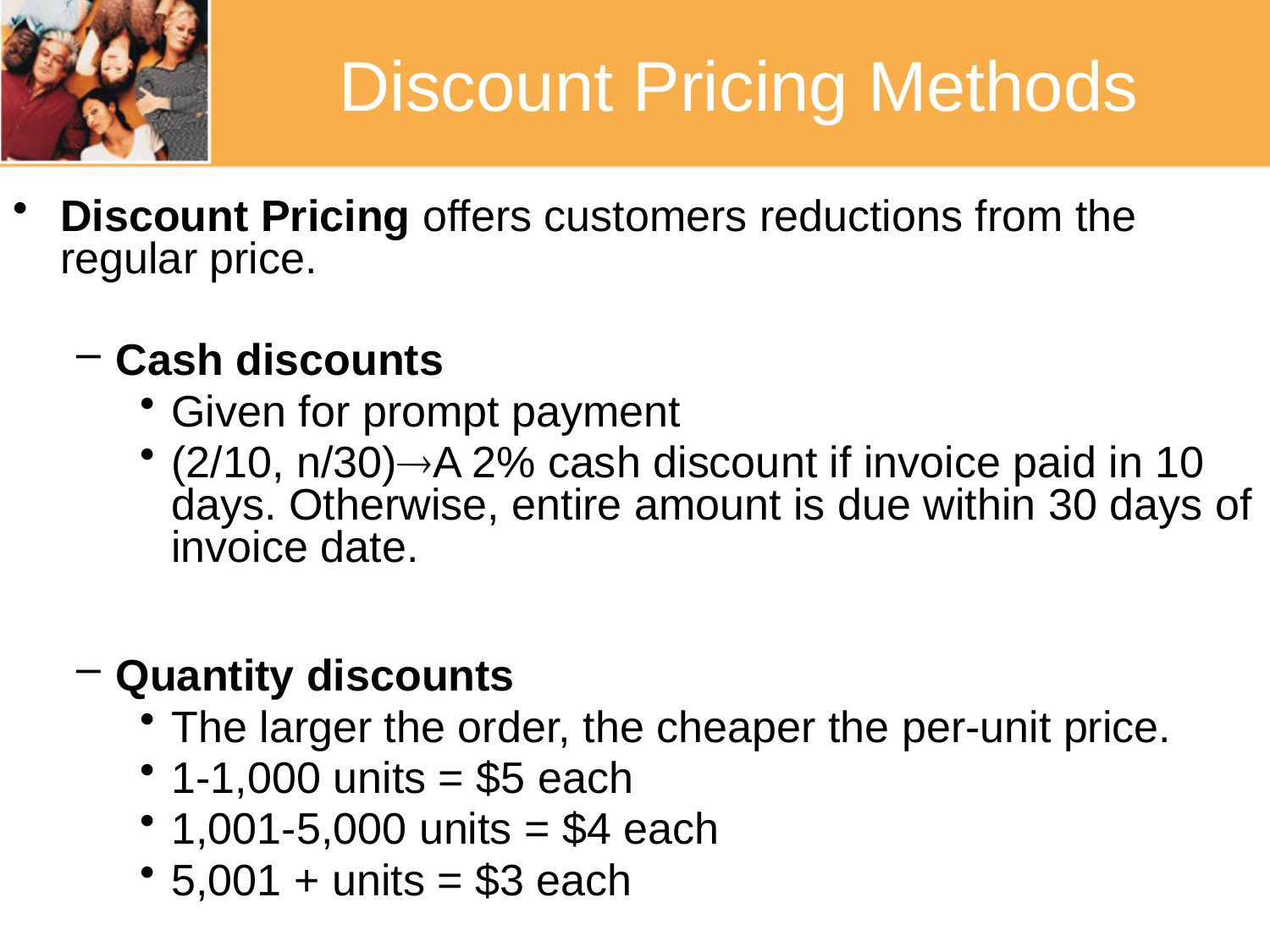

# Discount Pricing Methods
Discount Pricing offers customers reductions from the regular price.

Cash discounts
Given for prompt payment
(2/10, n/30)→A 2% cash discount if invoice paid in 10 days. Otherwise, entire amount is due within 30 days of invoice date.

Quantity discounts
The larger the order, the cheaper the per-unit price.
1-1,000 units = $5 each
1,001-5,000 units = $4 each
5,001 + units = $3 each